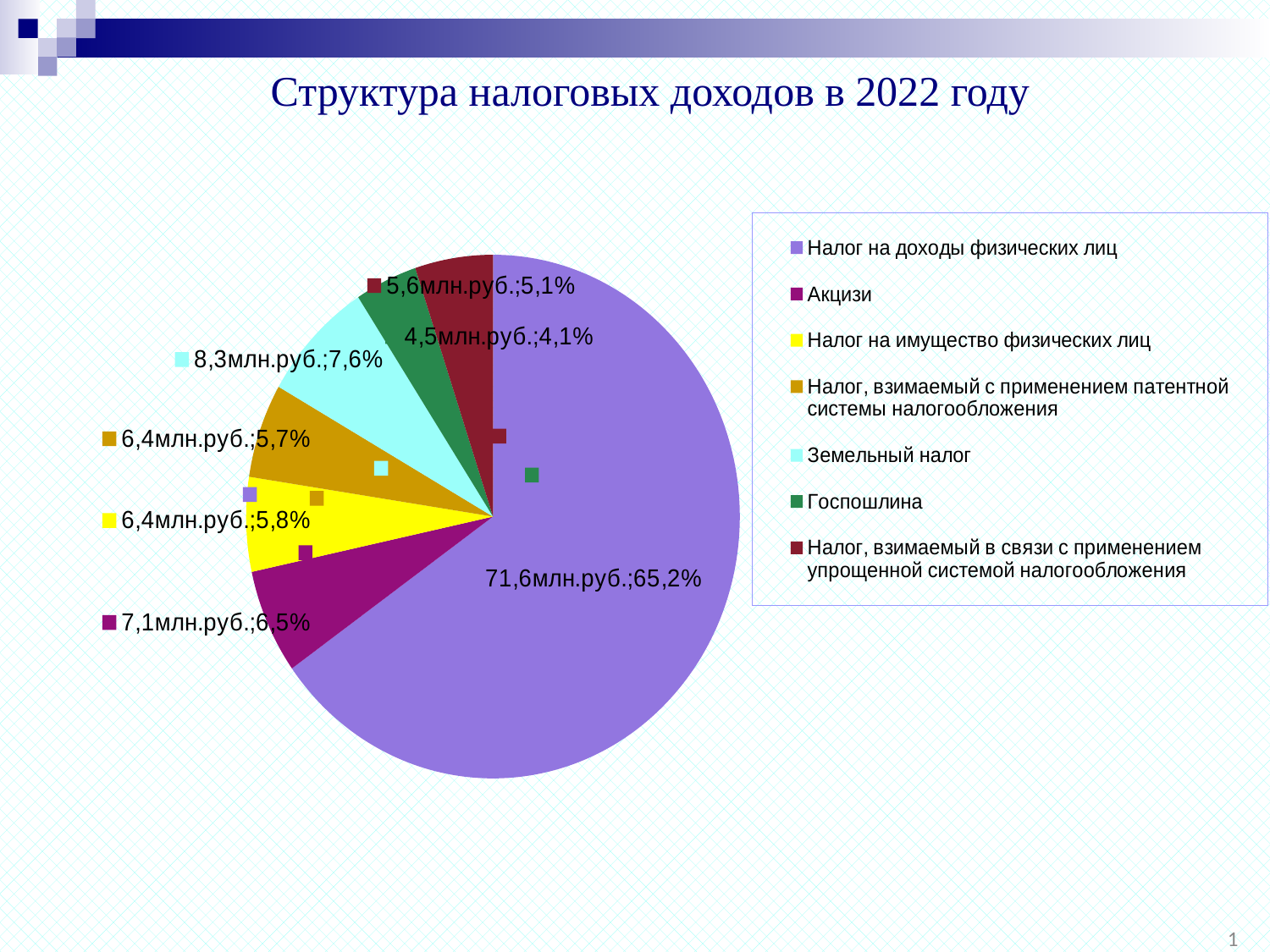

Структура налоговых доходов в 2022 году

### Chart

| Category | Структура налоговых доходов
 в 2022 году |
|---|---|
| Налог на доходы физических лиц | 71.6 |
| Акцизи | 7.1 |
| Налог на имущество физических лиц | 6.4 |
| Налог, взимаемый с применением патентной системы налогообложения | 6.4 |
| Земельный налог | 8.3 |
| Госпошлина | 4.5 |
| Налог, взимаемый в связи с применением упрощенной системой налогообложения | 5.6 |
13